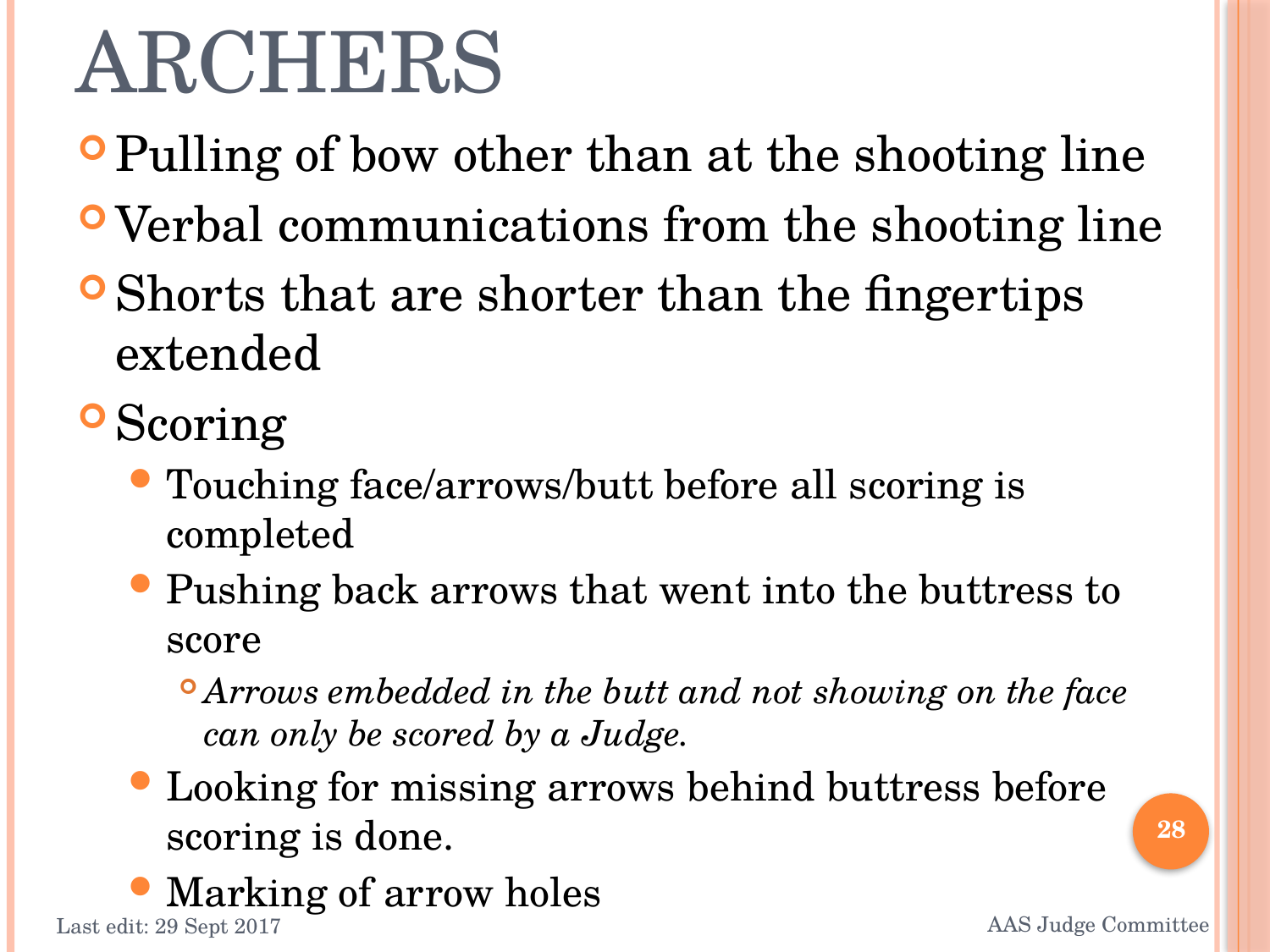

# Common error by archers
Pulling of bow other than at the shooting line
Verbal communications from the shooting line
Shorts that are shorter than the fingertips extended
Scoring
Touching face/arrows/butt before all scoring is completed
Pushing back arrows that went into the buttress to score
Arrows embedded in the butt and not showing on the face can only be scored by a Judge.
Looking for missing arrows behind buttress before scoring is done.
Marking of arrow holes

28
Last edit: 29 Sept 2017
AAS Judge Committee